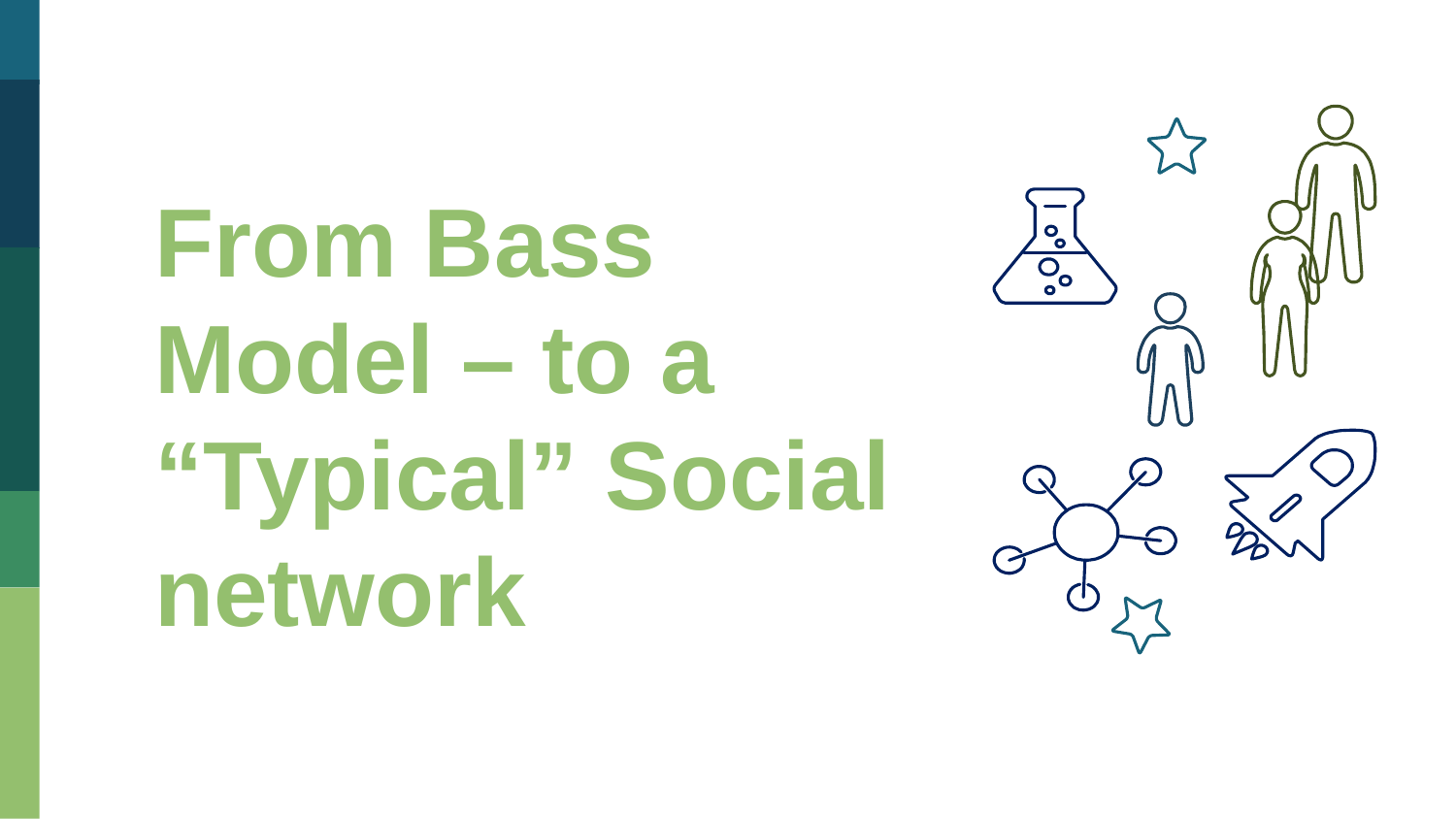

From Bass Model – to a “Typical” Social network